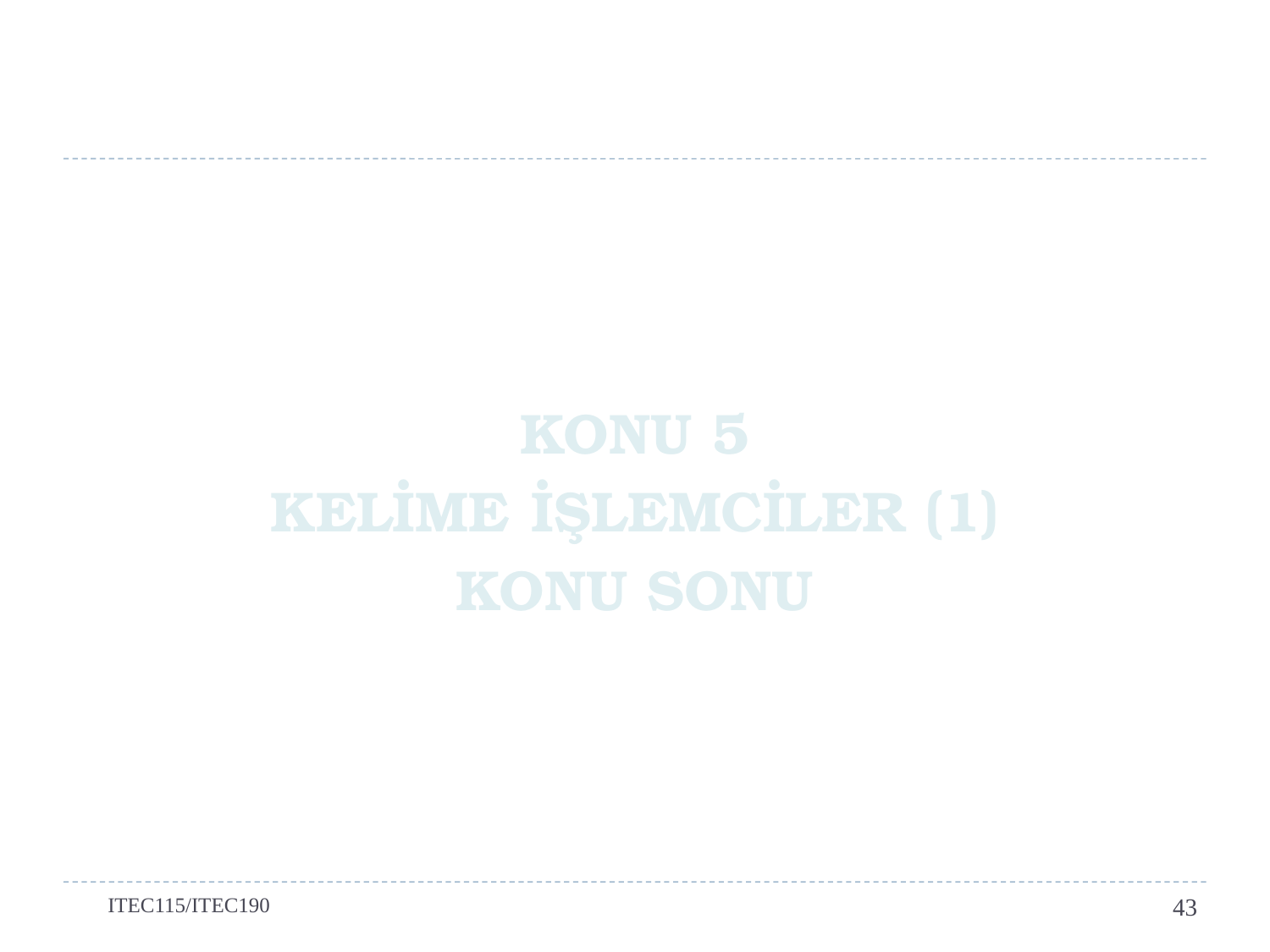

KONU 5
KELİME  İŞLEMCİLER (1)
KONU SONU
ITEC115/ITEC190
43